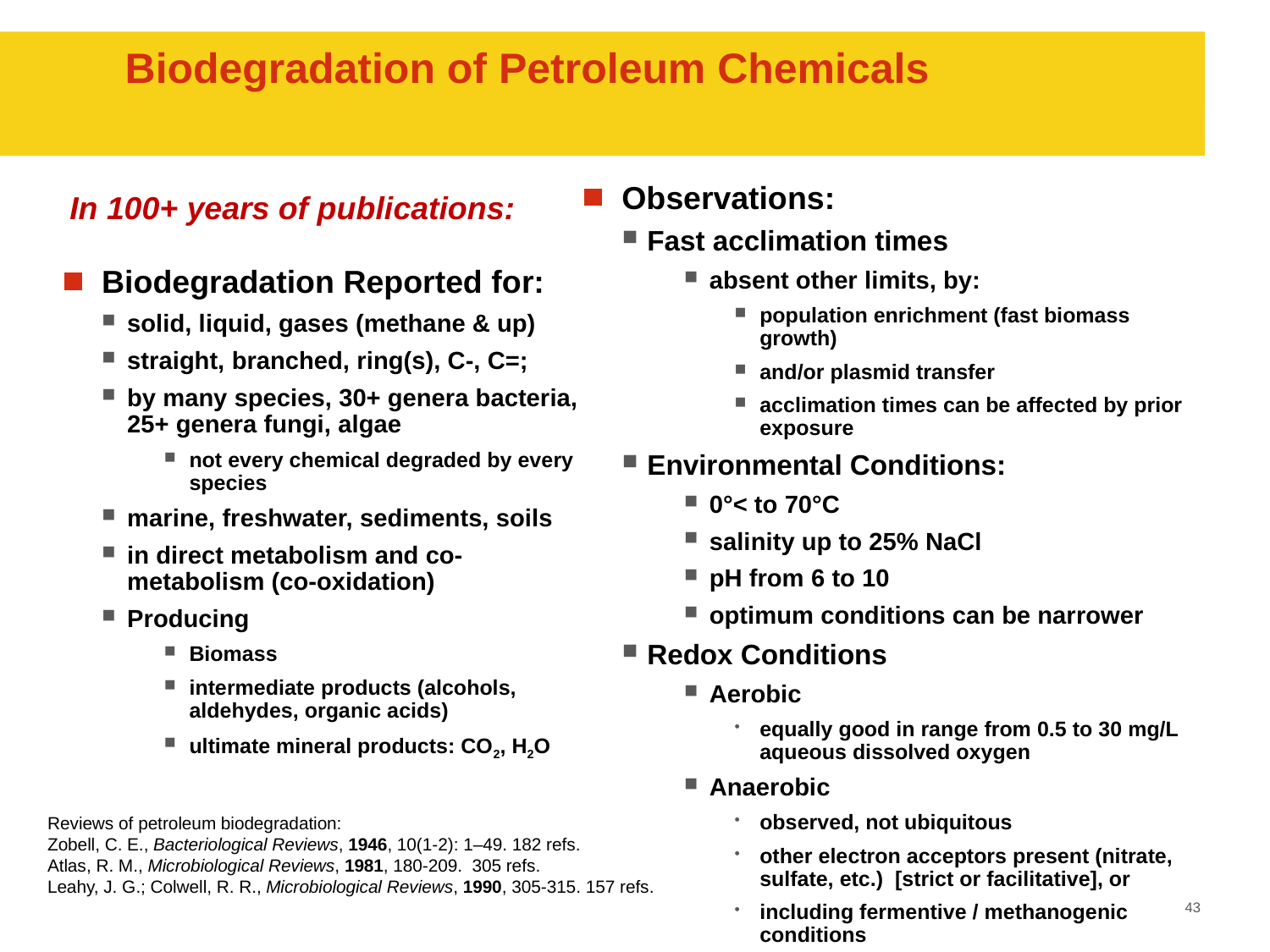

# Biodegradation of Petroleum Chemicals
Observations:
Fast acclimation times
absent other limits, by:
population enrichment (fast biomass growth)
and/or plasmid transfer
acclimation times can be affected by prior exposure
Environmental Conditions:
0°< to 70°C
salinity up to 25% NaCl
pH from 6 to 10
optimum conditions can be narrower
Redox Conditions
Aerobic
equally good in range from 0.5 to 30 mg/L aqueous dissolved oxygen
Anaerobic
observed, not ubiquitous
other electron acceptors present (nitrate, sulfate, etc.)  [strict or facilitative], or
including fermentive / methanogenic conditions

In 100+ years of publications:
Biodegradation Reported for:
solid, liquid, gases (methane & up)
straight, branched, ring(s), C-, C=;
by many species, 30+ genera bacteria, 25+ genera fungi, algae
not every chemical degraded by every species
marine, freshwater, sediments, soils
in direct metabolism and co-metabolism (co-oxidation)
Producing
Biomass
intermediate products (alcohols, aldehydes, organic acids)
ultimate mineral products: CO2, H2O

Reviews of petroleum biodegradation:
Zobell, C. E., Bacteriological Reviews, 1946, 10(1-2): 1–49. 182 refs.
Atlas, R. M., Microbiological Reviews, 1981, 180-209.  305 refs.
Leahy, J. G.; Colwell, R. R., Microbiological Reviews, 1990, 305-315. 157 refs.